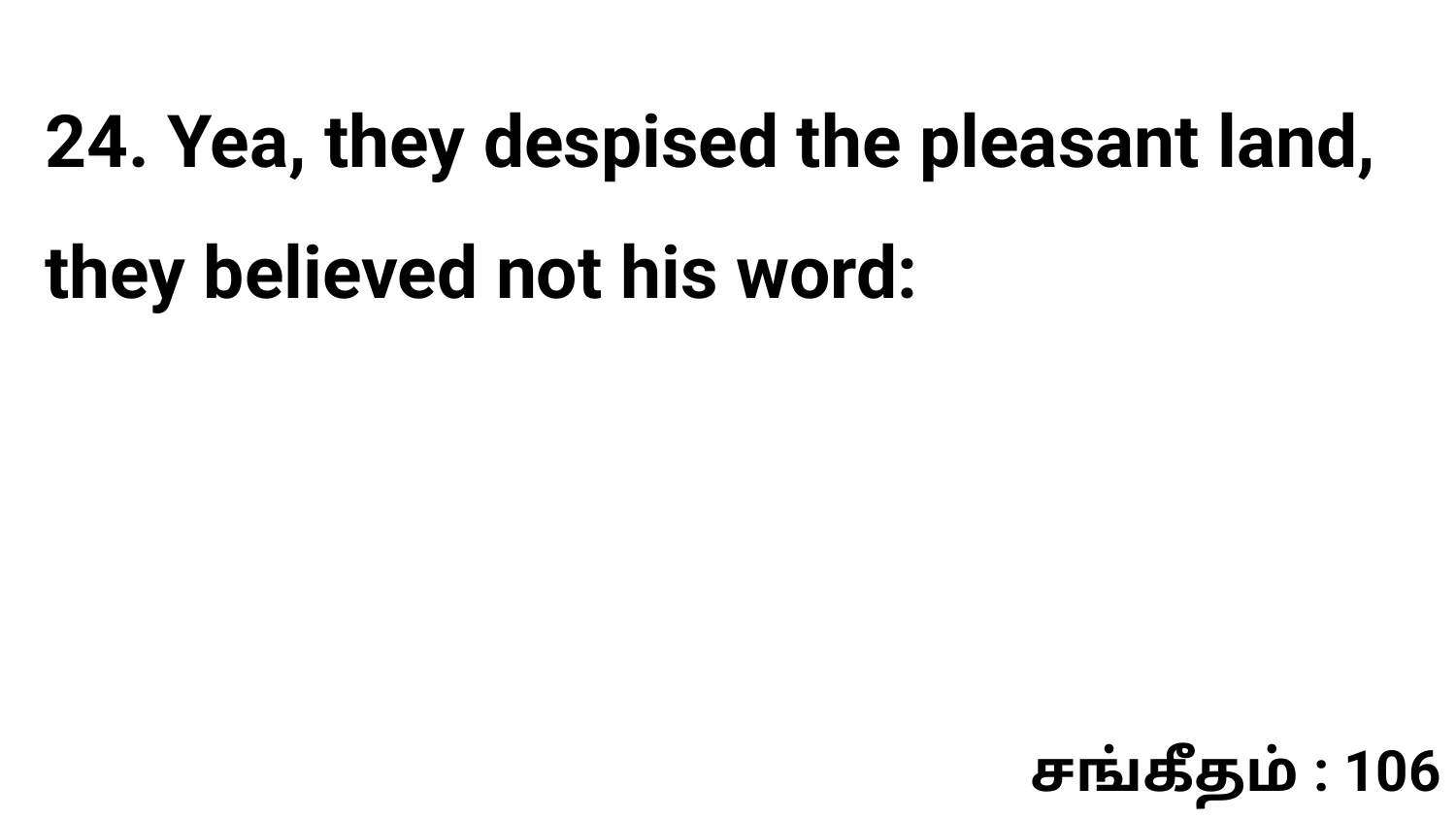

24. Yea, they despised the pleasant land, they believed not his word:
சங்கீதம் : 106